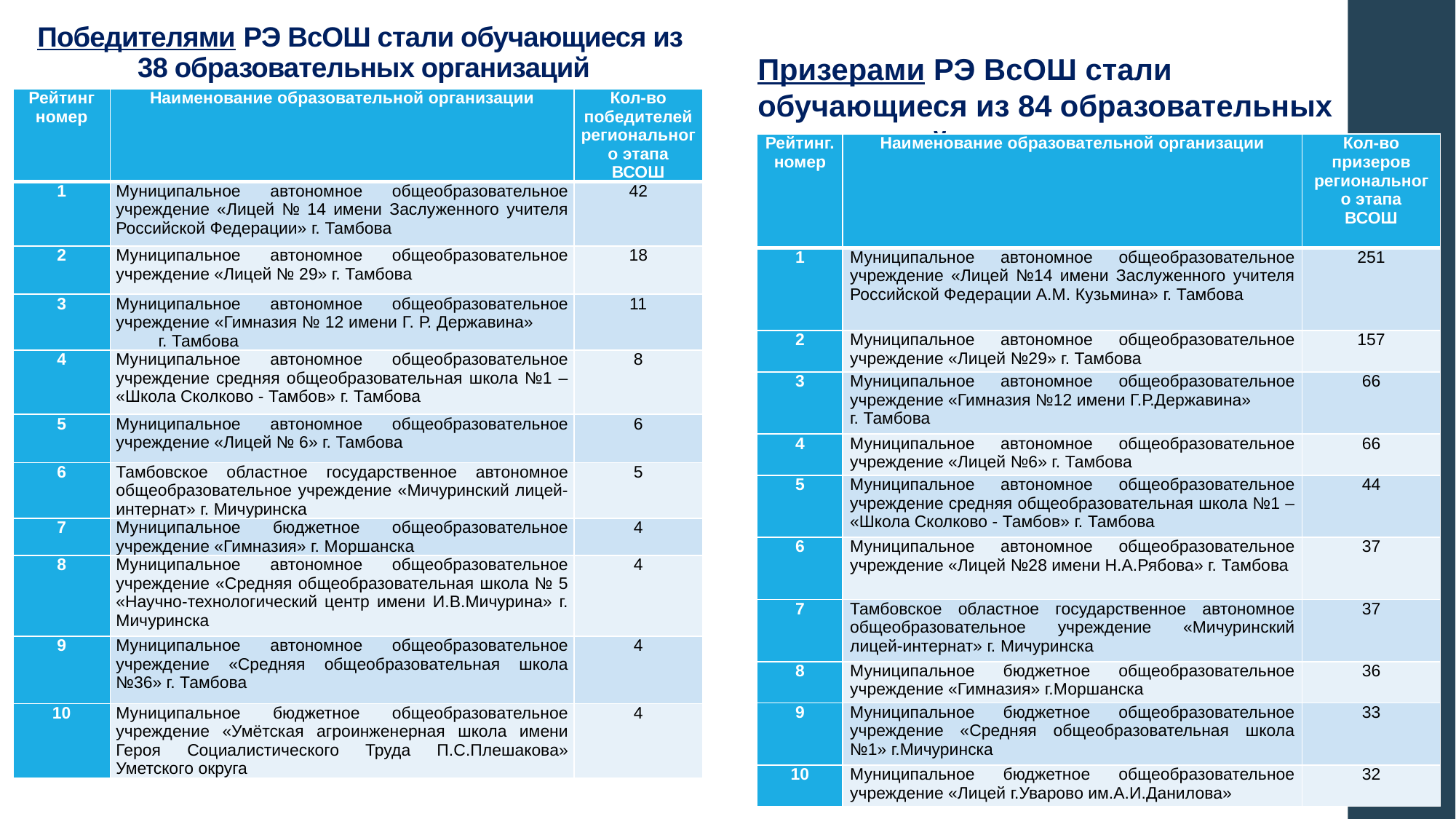

# Победителями РЭ ВсОШ стали обучающиеся из 38 образовательных организаций
Призерами РЭ ВсОШ стали обучающиеся из 84 образовательных организаций
| Рейтинг номер | Наименование образовательной организации | Кол-во победителей регионального этапа ВСОШ |
| --- | --- | --- |
| 1 | Муниципальное автономное общеобразовательное учреждение «Лицей № 14 имени Заслуженного учителя Российской Федерации» г. Тамбова | 42 |
| 2 | Муниципальное автономное общеобразовательное учреждение «Лицей № 29» г. Тамбова | 18 |
| 3 | Муниципальное автономное общеобразовательное учреждение «Гимназия № 12 имени Г. Р. Державина» г. Тамбова | 11 |
| 4 | Муниципальное автономное общеобразовательное учреждение средняя общеобразовательная школа №1 – «Школа Сколково - Тамбов» г. Тамбова | 8 |
| 5 | Муниципальное автономное общеобразовательное учреждение «Лицей № 6» г. Тамбова | 6 |
| 6 | Тамбовское областное государственное автономное общеобразовательное учреждение «Мичуринский лицей-интернат» г. Мичуринска | 5 |
| 7 | Муниципальное бюджетное общеобразовательное учреждение «Гимназия» г. Моршанска | 4 |
| 8 | Муниципальное автономное общеобразовательное учреждение «Средняя общеобразовательная школа № 5 «Научно-технологический центр имени И.В.Мичурина» г. Мичуринска | 4 |
| 9 | Муниципальное автономное общеобразовательное учреждение «Средняя общеобразовательная школа №36» г. Тамбова | 4 |
| 10 | Муниципальное бюджетное общеобразовательное учреждение «Умётская агроинженерная школа имени Героя Социалистического Труда П.С.Плешакова» Уметского округа | 4 |
| Рейтинг. номер | Наименование образовательной организации | Кол-во призеров регионального этапа ВСОШ |
| --- | --- | --- |
| 1 | Муниципальное автономное общеобразовательное учреждение «Лицей №14 имени Заслуженного учителя Российской Федерации А.М. Кузьмина» г. Тамбова | 251 |
| 2 | Муниципальное автономное общеобразовательное учреждение «Лицей №29» г. Тамбова | 157 |
| 3 | Муниципальное автономное общеобразовательное учреждение «Гимназия №12 имени Г.Р.Державина» г. Тамбова | 66 |
| 4 | Муниципальное автономное общеобразовательное учреждение «Лицей №6» г. Тамбова | 66 |
| 5 | Муниципальное автономное общеобразовательное учреждение средняя общеобразовательная школа №1 – «Школа Сколково - Тамбов» г. Тамбова | 44 |
| 6 | Муниципальное автономное общеобразовательное учреждение «Лицей №28 имени Н.А.Рябова» г. Тамбова | 37 |
| 7 | Тамбовское областное государственное автономное общеобразовательное учреждение «Мичуринский лицей-интернат» г. Мичуринска | 37 |
| 8 | Муниципальное бюджетное общеобразовательное учреждение «Гимназия» г.Моршанска | 36 |
| 9 | Муниципальное бюджетное общеобразовательное учреждение «Средняя общеобразовательная школа №1» г.Мичуринска | 33 |
| 10 | Муниципальное бюджетное общеобразовательное учреждение «Лицей г.Уварово им.А.И.Данилова» | 32 |